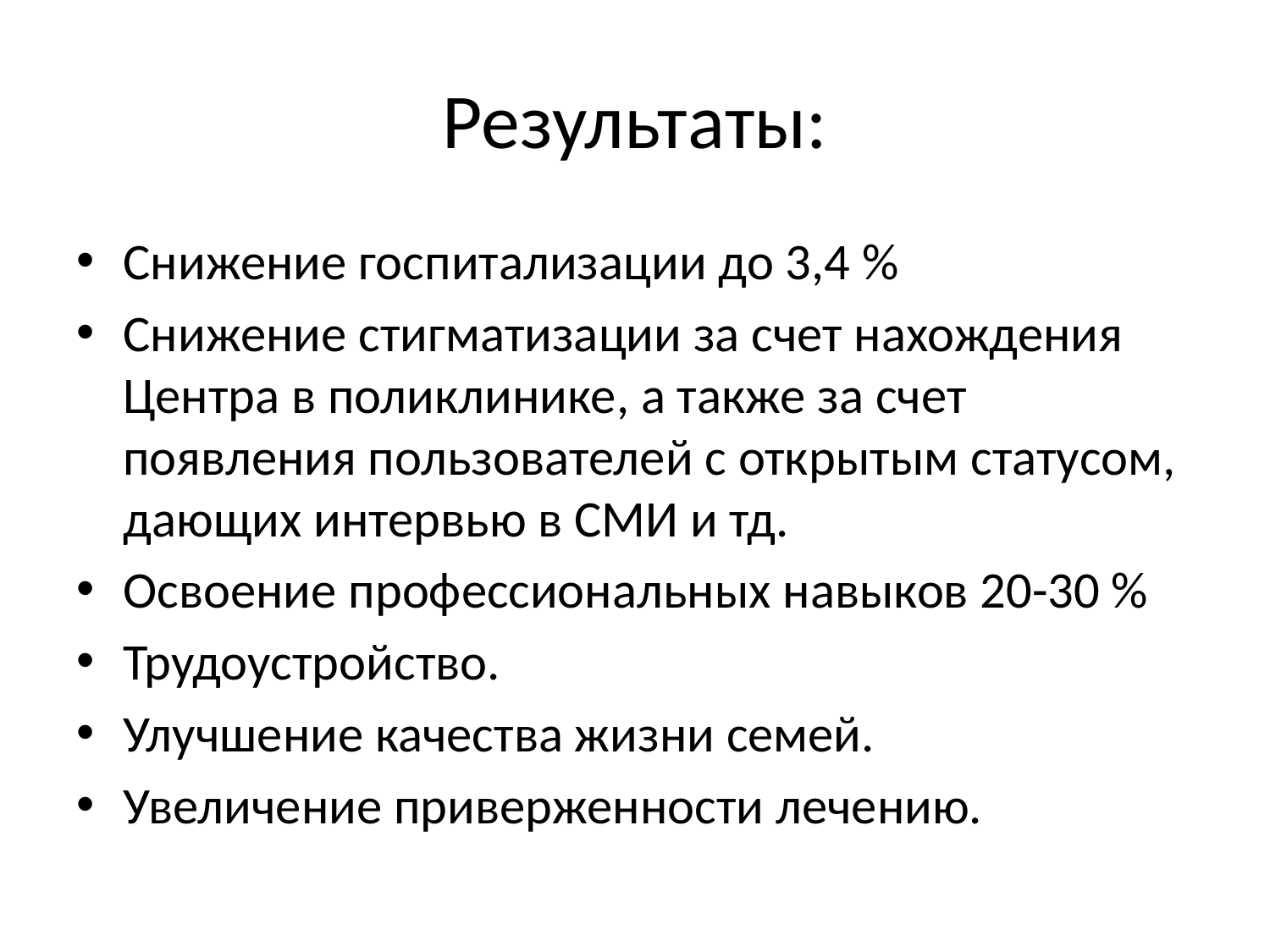

# Результаты:
Снижение госпитализации до 3,4 %
Снижение стигматизации за счет нахождения Центра в поликлинике, а также за счет появления пользователей с открытым статусом, дающих интервью в СМИ и тд.
Освоение профессиональных навыков 20-30 %
Трудоустройство.
Улучшение качества жизни семей.
Увеличение приверженности лечению.